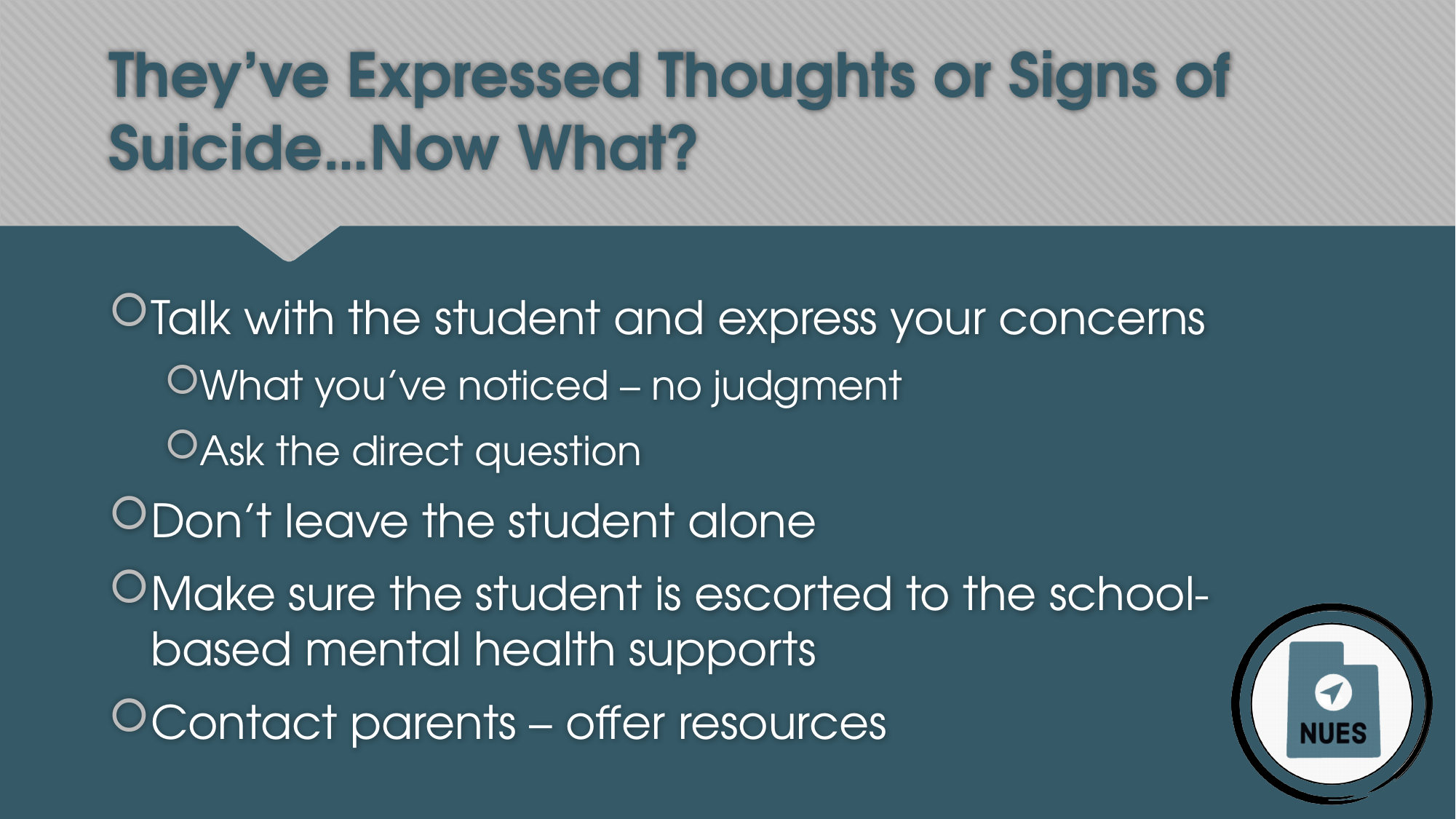

# They’ve Expressed Thoughts or Signs of Suicide…Now What?
Talk with the student and express your concerns
What you’ve noticed – no judgment
Ask the direct question
Don’t leave the student alone
Make sure the student is escorted to the school-based mental health supports
Contact parents – offer resources